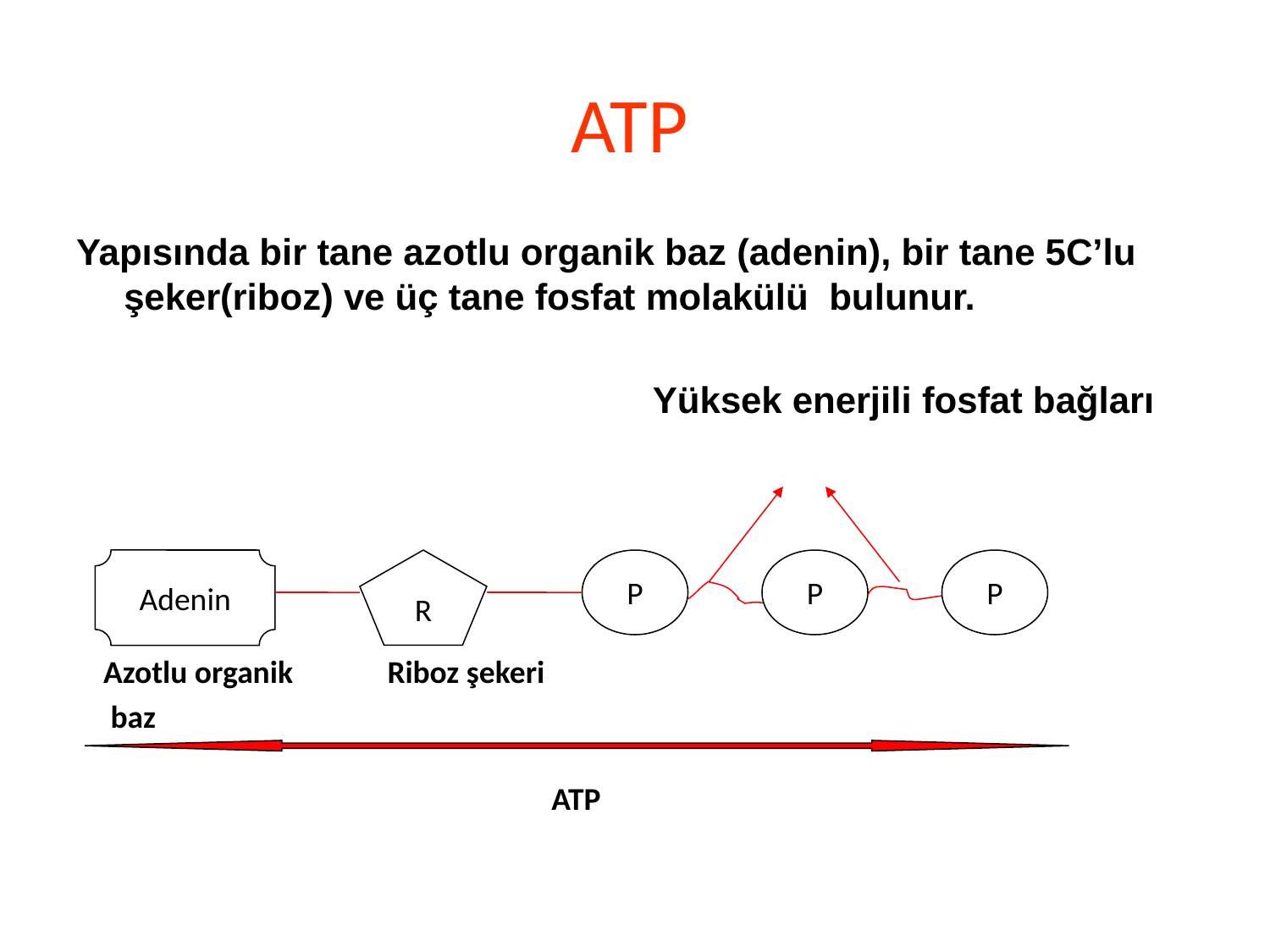

# ATP
Yapısında bir tane azotlu organik baz (adenin), bir tane 5C’lu şeker(riboz) ve üç tane fosfat molakülü  bulunur.

					  Yüksek enerjili fosfat bağları

Adenin
R
P
P
P

Azotlu organik
 baz
Riboz şekeri

ATP